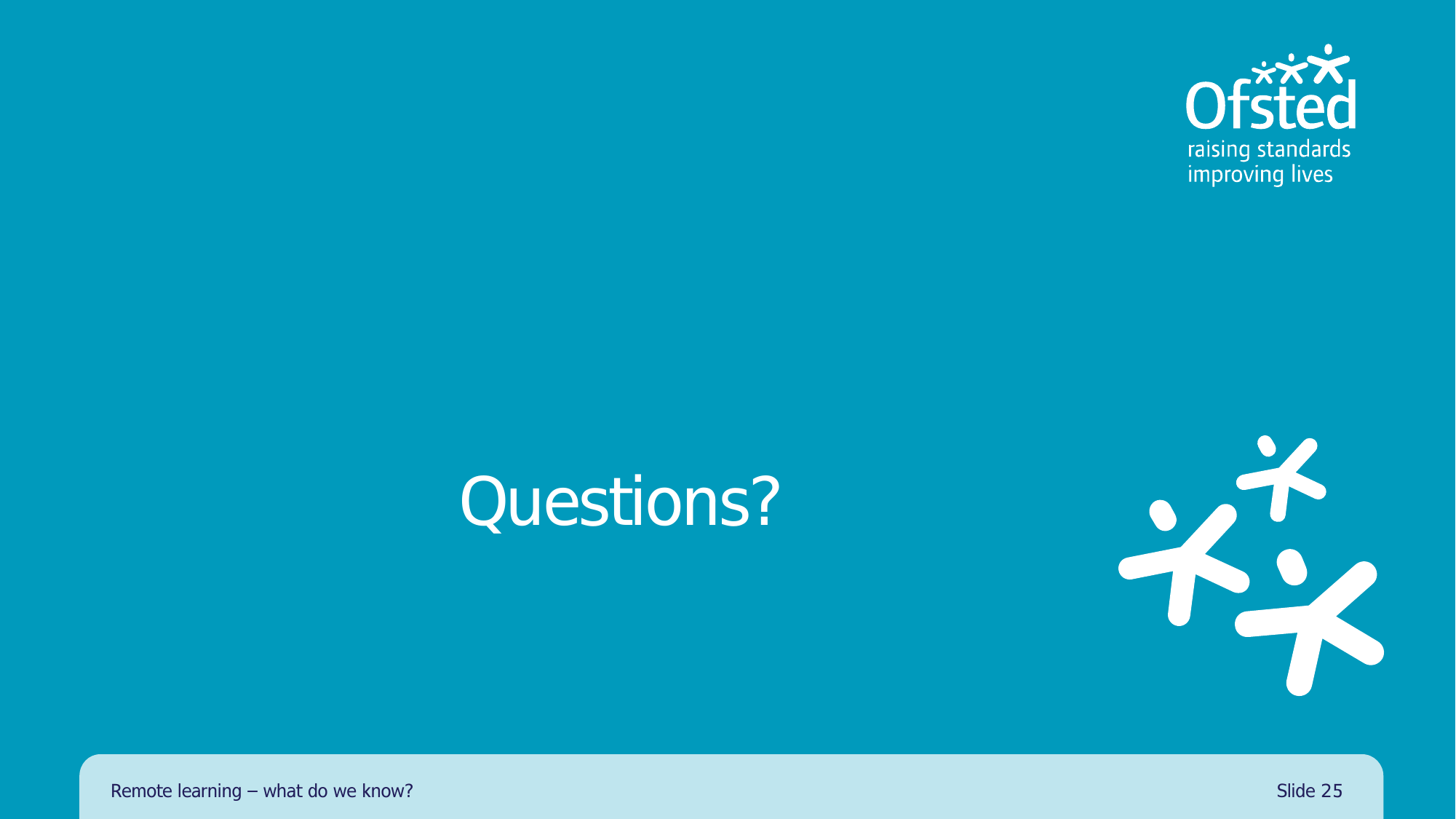

# Questions?
Remote learning – what do we know?
Slide 25